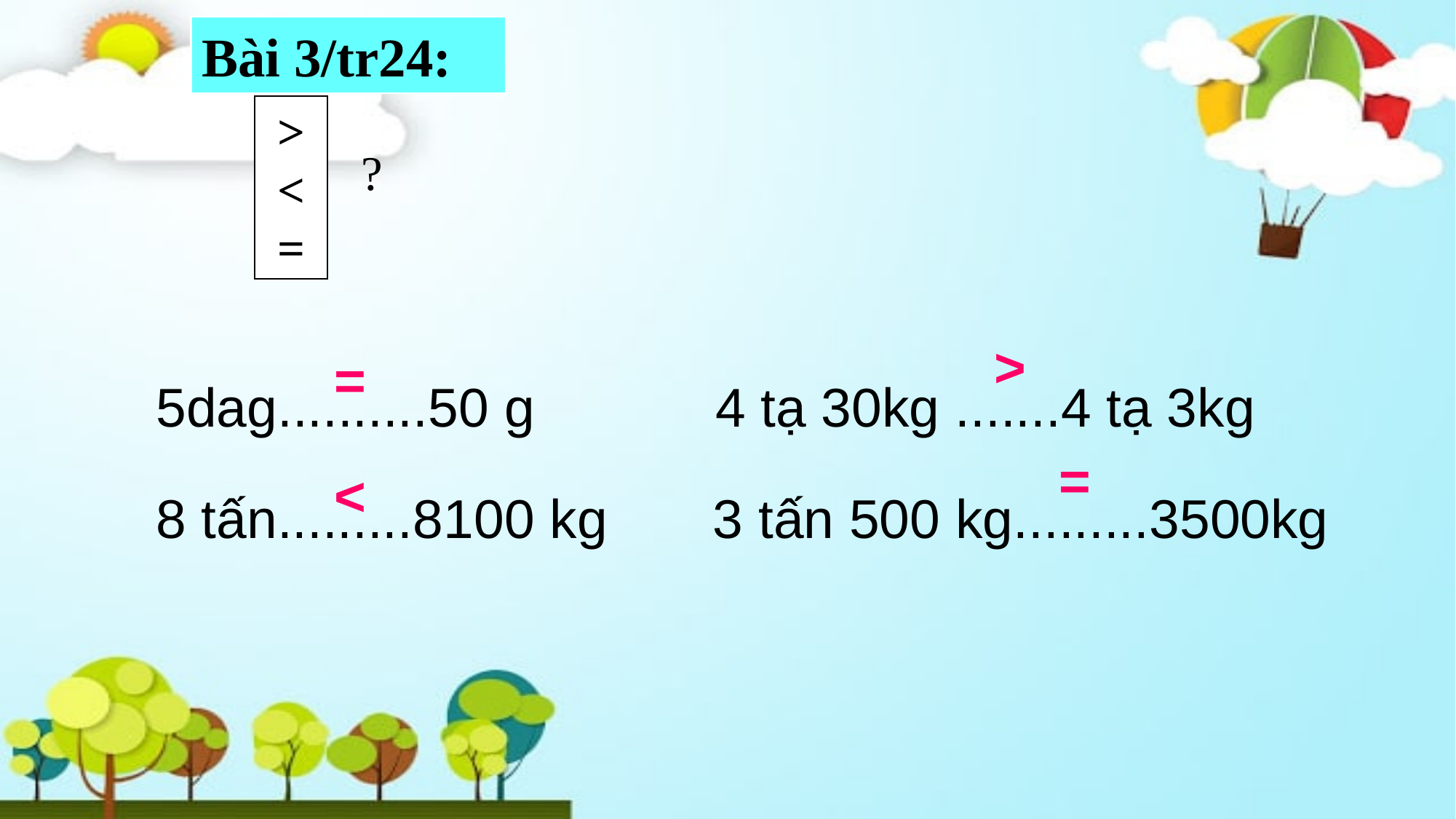

Bài 3/tr24:
>
<
=
?
5dag..........50 g            4 tạ 30kg .......4 tạ 3kg
8 tấn.........8100 kg       3 tấn 500 kg.........3500kg

>
=
=
<